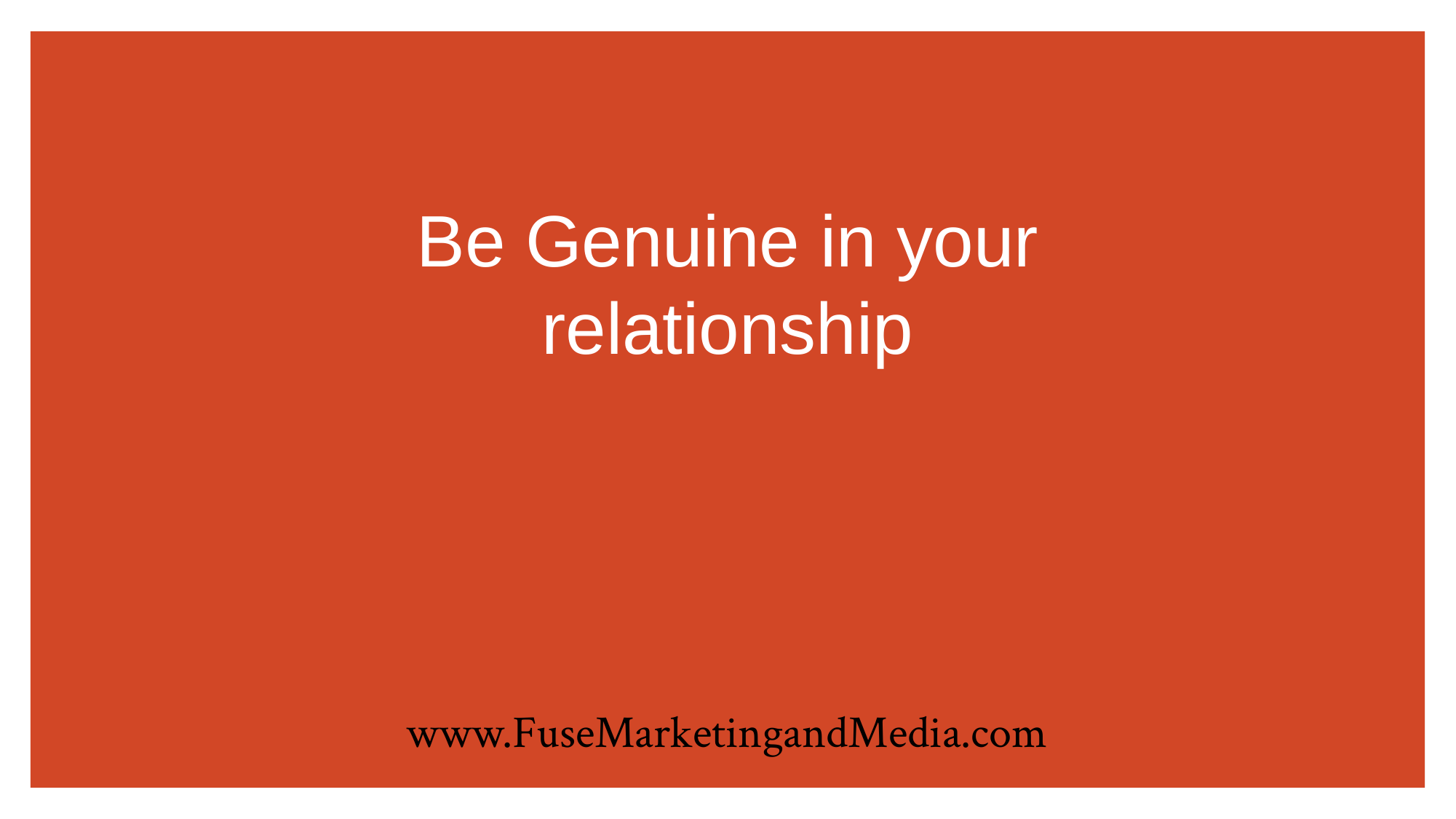

# Be Genuine in your relationship
www.FuseMarketingandMedia.com